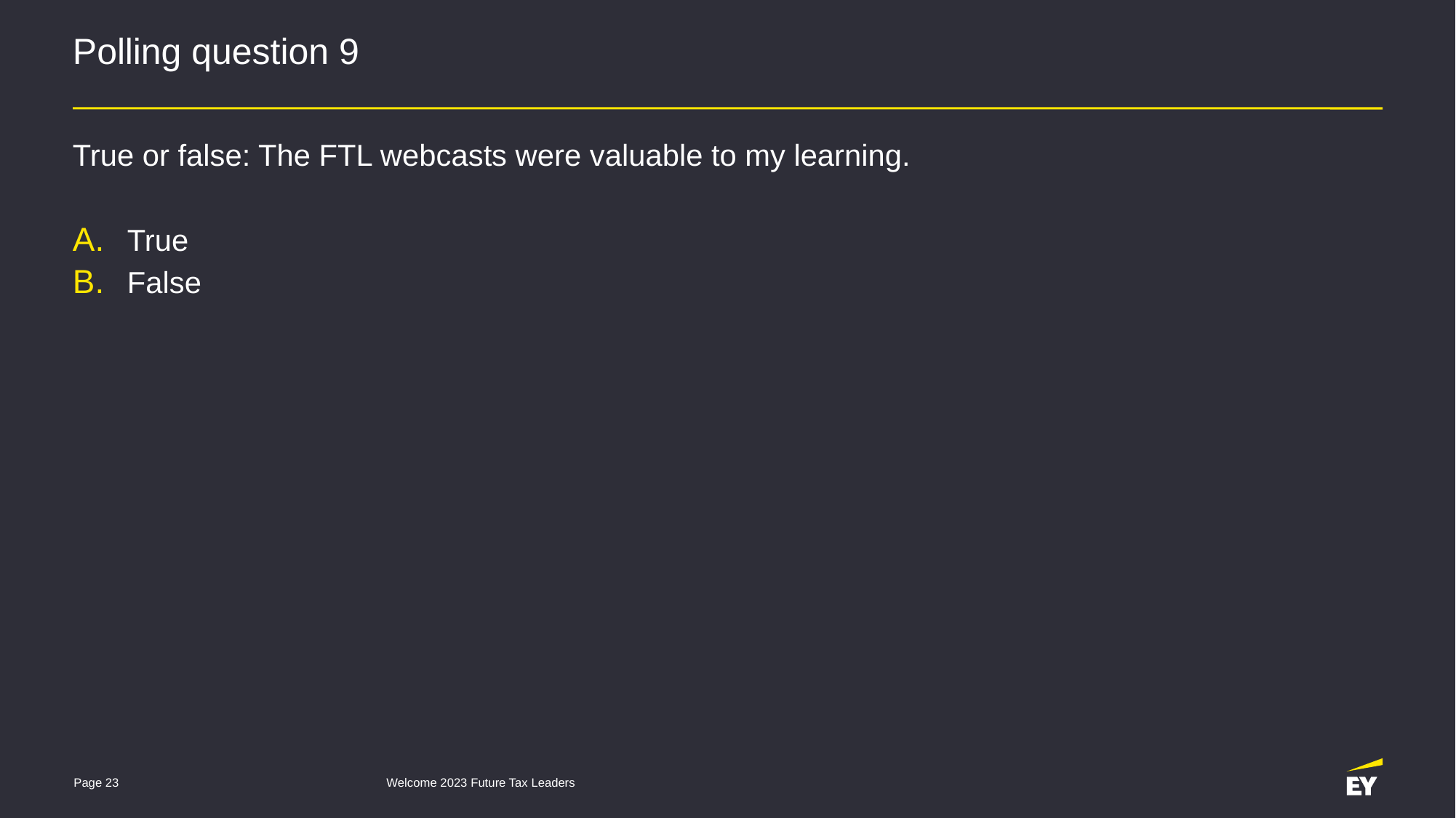

# Polling question 9
True or false: The FTL webcasts were valuable to my learning.

True
False

Page 23
Welcome 2023 Future Tax Leaders